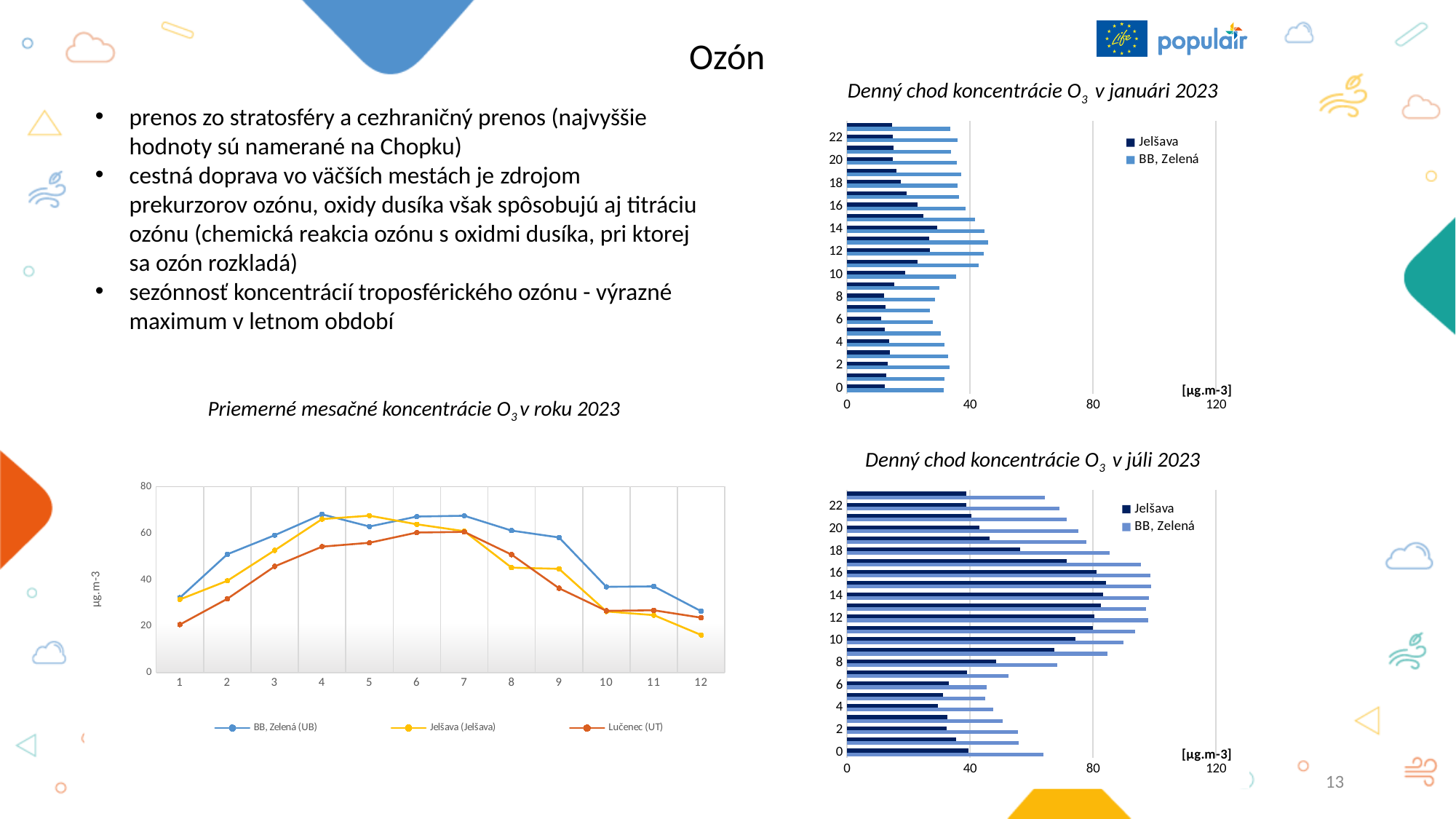

Ozón
Denný chod koncentrácie O3  v januári 2023
prenos zo stra­tosféry a cezhraničný prenos (najvyššie hodnoty sú namerané na Chopku)
cestná doprava vo väčších mestách je zdrojom prekurzorov ozónu, oxidy dusíka však spôsobujú aj titráciu ozónu (chemická reakcia ozónu s oxidmi dusíka, pri ktorej sa ozón rozkladá)
sezónnosť koncentrácií troposférického ozónu - výrazné maximum v letnom období

### Chart

| Category | BB, Zelená  | Jelšava |
|---|---|---|
| 0 | 31.392400133333336 | 12.375271357142859 |
| 1 | 31.59864026666667 | 12.858522580645163 |
| 2 | 33.40791973333334 | 13.281849857142854 |
| 3 | 32.7430066 | 13.832832387096776 |
| 4 | 31.677306933333334 | 13.67299292857143 |
| 5 | 30.462253466666663 | 12.321683806451611 |
| 6 | 27.83240000000001 | 11.067064285714286 |
| 7 | 26.82860013333333 | 12.484012903225803 |
| 8 | 28.62188673333333 | 12.114289655172415 |
| 9 | 29.92290653333333 | 15.384651612903227 |
| 10 | 35.4127532 | 18.91537835714286 |
| 11 | 42.89519373333333 | 22.948779933333334 |
| 12 | 44.45067980000001 | 26.848296518518524 |
| 13 | 45.84406646666666 | 26.7977655862069 |
| 14 | 44.736426733333325 | 29.350757142857145 |
| 15 | 41.61600659999999 | 24.905651290322584 |
| 16 | 38.501500266666675 | 22.888517310344824 |
| 17 | 36.43815875862069 | 19.395283806451616 |
| 18 | 35.93878 | 17.381393103448275 |
| 19 | 37.057123999999995 | 16.10811606451613 |
| 20 | 35.81120655172414 | 14.928986206896546 |
| 21 | 33.750214 | 15.156277419354842 |
| 22 | 35.82585531034482 | 14.844213724137928 |
| 23 | 33.55697373333333 | 14.750387096774192 |
Priemerné mesačné koncentrácie O3 v roku 2023

### Chart

| Category | BB, Zelená (UB) | Jelšava (Jelšava) | Lučenec (UT) |
|---|---|---|---|
| 1 | 32.1567204301075 | 31.40303 | 20.60404 |
| 2 | 50.8047690014903 | 39.4214 | 31.67685 |
| 3 | 58.9989232839838 | 52.50923 | 45.60829 |
| 4 | 67.9730555555556 | 65.93192 | 54.10395 |
| 5 | 62.7338709677419 | 67.39491 | 55.7616 |
| 6 | 67.0308333333333 | 63.70548 | 60.15624 |
| 7 | 67.378734858681 | 60.75296 | 60.44689 |
| 8 | 60.98045 | 45.07048 | 50.66242 |
| 9 | 58.04265 | 44.56863 | 36.2344 |
| 10 | 36.82627 | 26.2497 | 26.50848 |
| 11 | 37.03194 | 24.66124 | 26.75282 |
| 12 | 26.35266 | 16.13122 | 23.57446 |
Denný chod koncentrácie O3  v júli 2023

### Chart

| Category | BB, Zelená | Jelšava |
|---|---|---|
| 0 | 63.74565531034483 | 39.45105489655171 |
| 1 | 55.89395855172413 | 35.46467333333333 |
| 2 | 55.57367600000002 | 32.4527724137931 |
| 3 | 50.495792275862065 | 32.505219933333336 |
| 4 | 47.52720646666666 | 29.553917379310352 |
| 5 | 44.87980000000001 | 31.142619999999997 |
| 6 | 45.47083346666667 | 33.187924482758625 |
| 7 | 52.5530066 | 39.004806933333334 |
| 8 | 68.39306680000001 | 48.538335785714295 |
| 9 | 84.62542821428572 | 67.47811806896553 |
| 10 | 89.97333359999999 | 74.33741306666667 |
| 11 | 93.592334 | 79.87446606666666 |
| 12 | 97.97559953333332 | 80.44320026666668 |
| 13 | 97.16780066666665 | 82.64293333333333 |
| 14 | 98.26160006666666 | 83.32313306666668 |
| 15 | 98.98106680000002 | 84.11953319999996 |
| 16 | 98.54233326666669 | 81.0839996 |
| 17 | 95.47126619999999 | 71.41240046666668 |
| 18 | 85.42073326666664 | 56.3643336 |
| 19 | 77.92460033333334 | 46.3306668 |
| 20 | 75.14240073333333 | 42.911266733333335 |
| 21 | 71.36479986666669 | 40.393093333333326 |
| 22 | 69.09919993333334 | 38.834469034482765 |
| 23 | 64.23572413793103 | 38.81979973333333 |
13